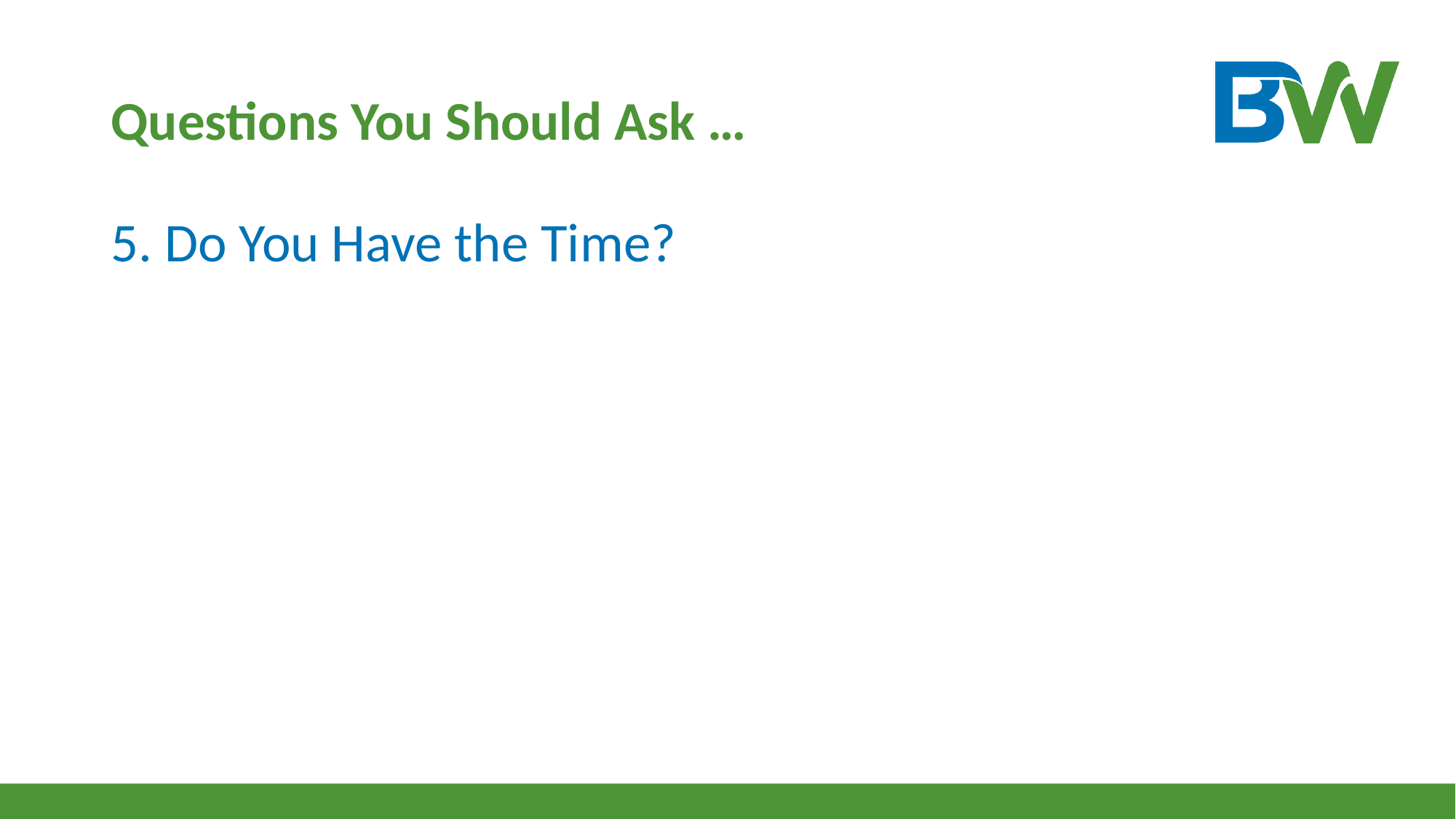

# Questions You Should Ask …
5. Do You Have the Time?